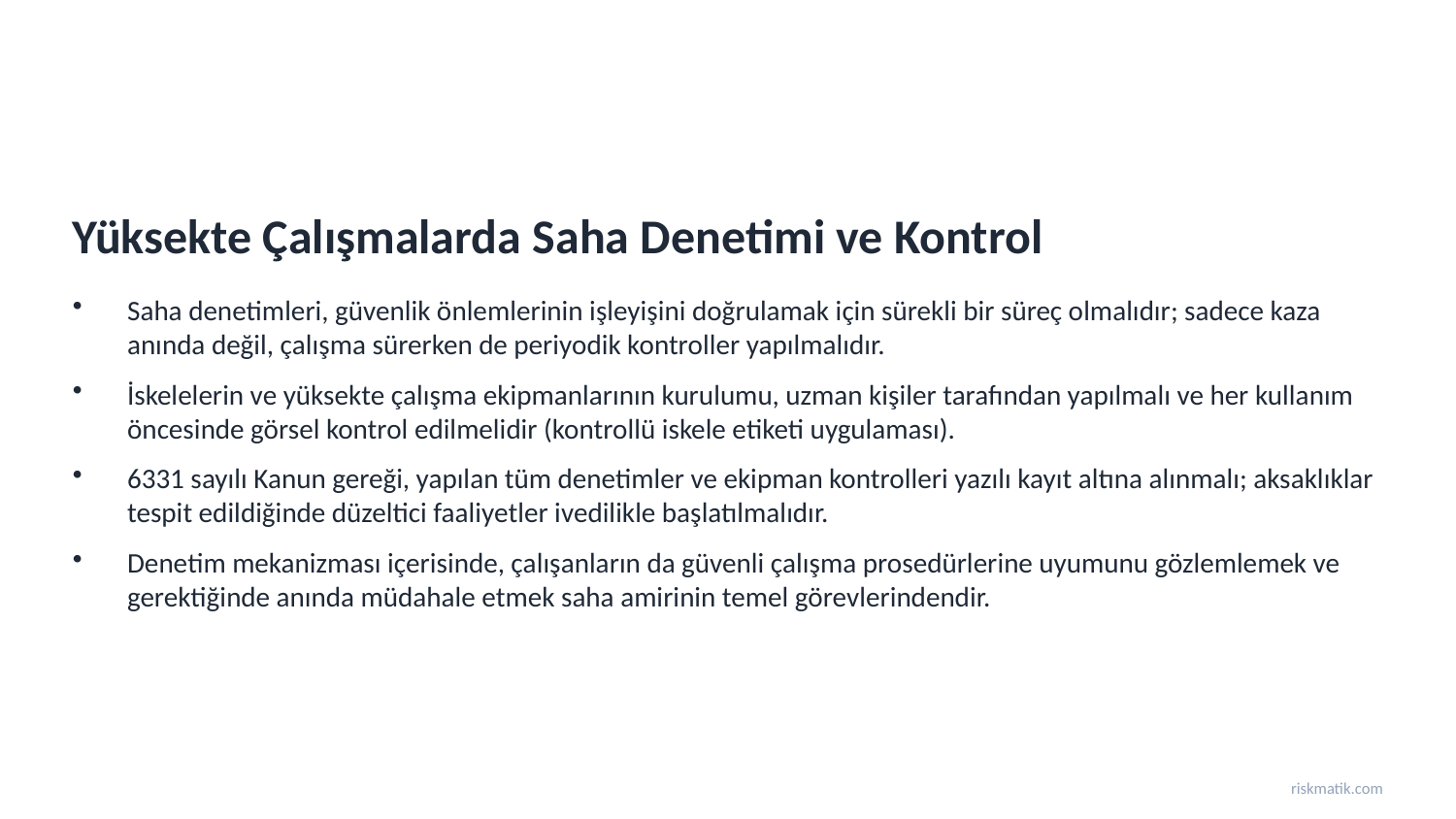

Yüksekte Çalışmalarda Saha Denetimi ve Kontrol
Saha denetimleri, güvenlik önlemlerinin işleyişini doğrulamak için sürekli bir süreç olmalıdır; sadece kaza anında değil, çalışma sürerken de periyodik kontroller yapılmalıdır.
İskelelerin ve yüksekte çalışma ekipmanlarının kurulumu, uzman kişiler tarafından yapılmalı ve her kullanım öncesinde görsel kontrol edilmelidir (kontrollü iskele etiketi uygulaması).
6331 sayılı Kanun gereği, yapılan tüm denetimler ve ekipman kontrolleri yazılı kayıt altına alınmalı; aksaklıklar tespit edildiğinde düzeltici faaliyetler ivedilikle başlatılmalıdır.
Denetim mekanizması içerisinde, çalışanların da güvenli çalışma prosedürlerine uyumunu gözlemlemek ve gerektiğinde anında müdahale etmek saha amirinin temel görevlerindendir.
riskmatik.com